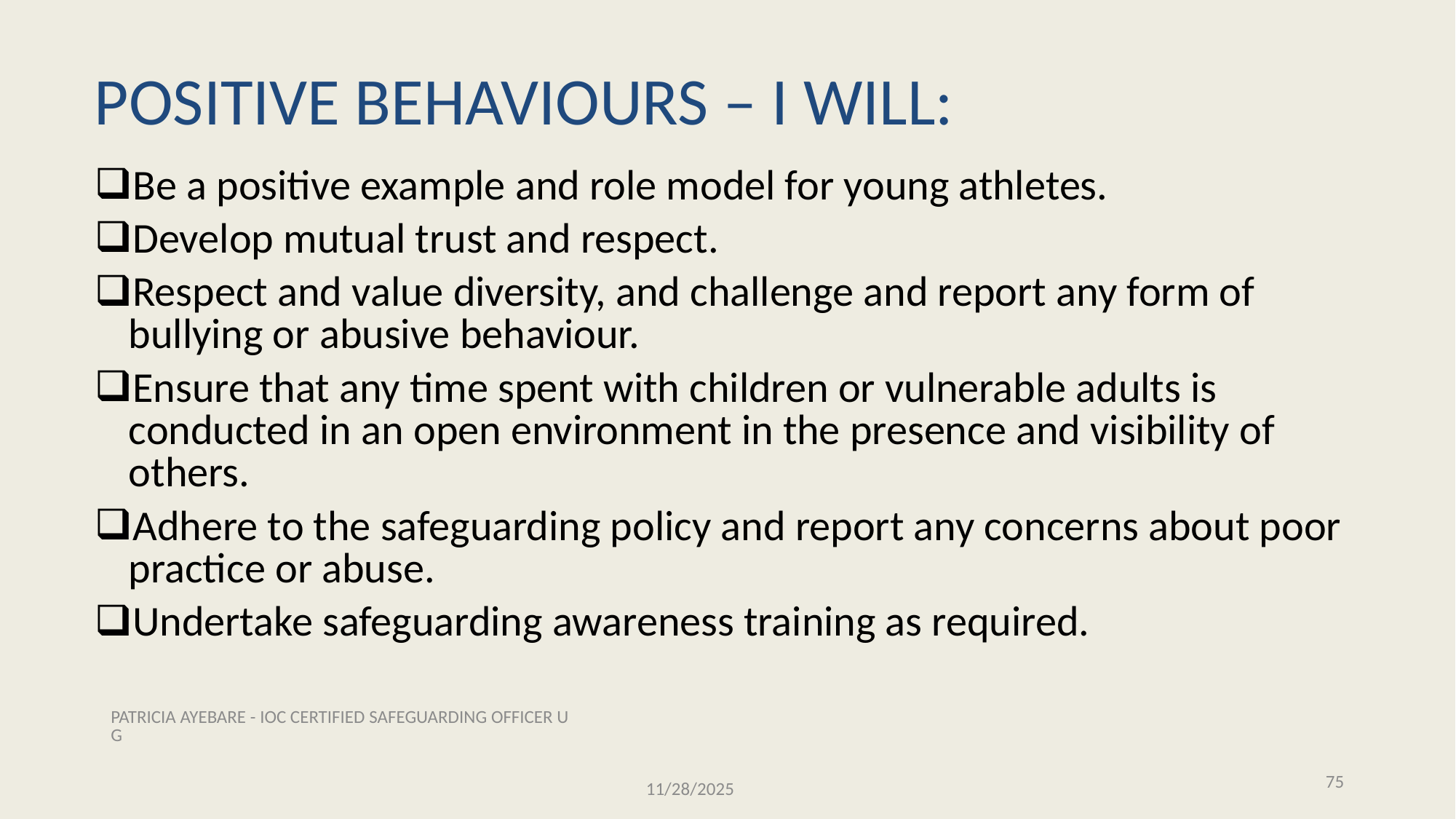

POSITIVE BEHAVIOURS – I WILL:

| Be a positive example and role model for young athletes. |
| --- |
| Develop mutual trust and respect. |
| Respect and value diversity, and challenge and report any form of bullying or abusive behaviour. |
| Ensure that any time spent with children or vulnerable adults is conducted in an open environment in the presence and visibility of others. |
| Adhere to the safeguarding policy and report any concerns about poor practice or abuse. |
| Undertake safeguarding awareness training as required. |
PATRICIA AYEBARE - IOC CERTIFIED SAFEGUARDING OFFICER UG
75
11/28/2025